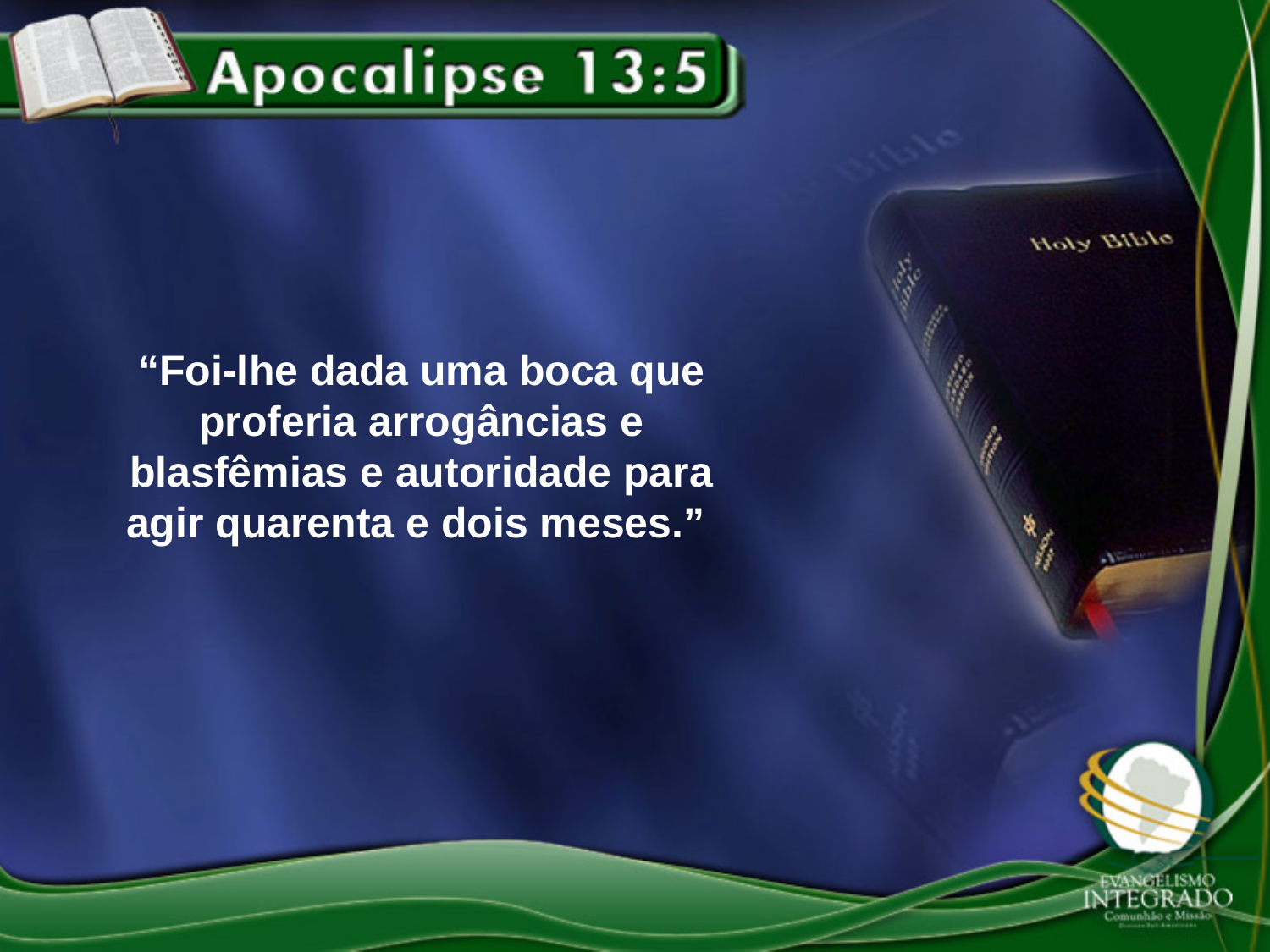

“Foi-lhe dada uma boca que proferia arrogâncias e blasfêmias e autoridade para agir quarenta e dois meses.”